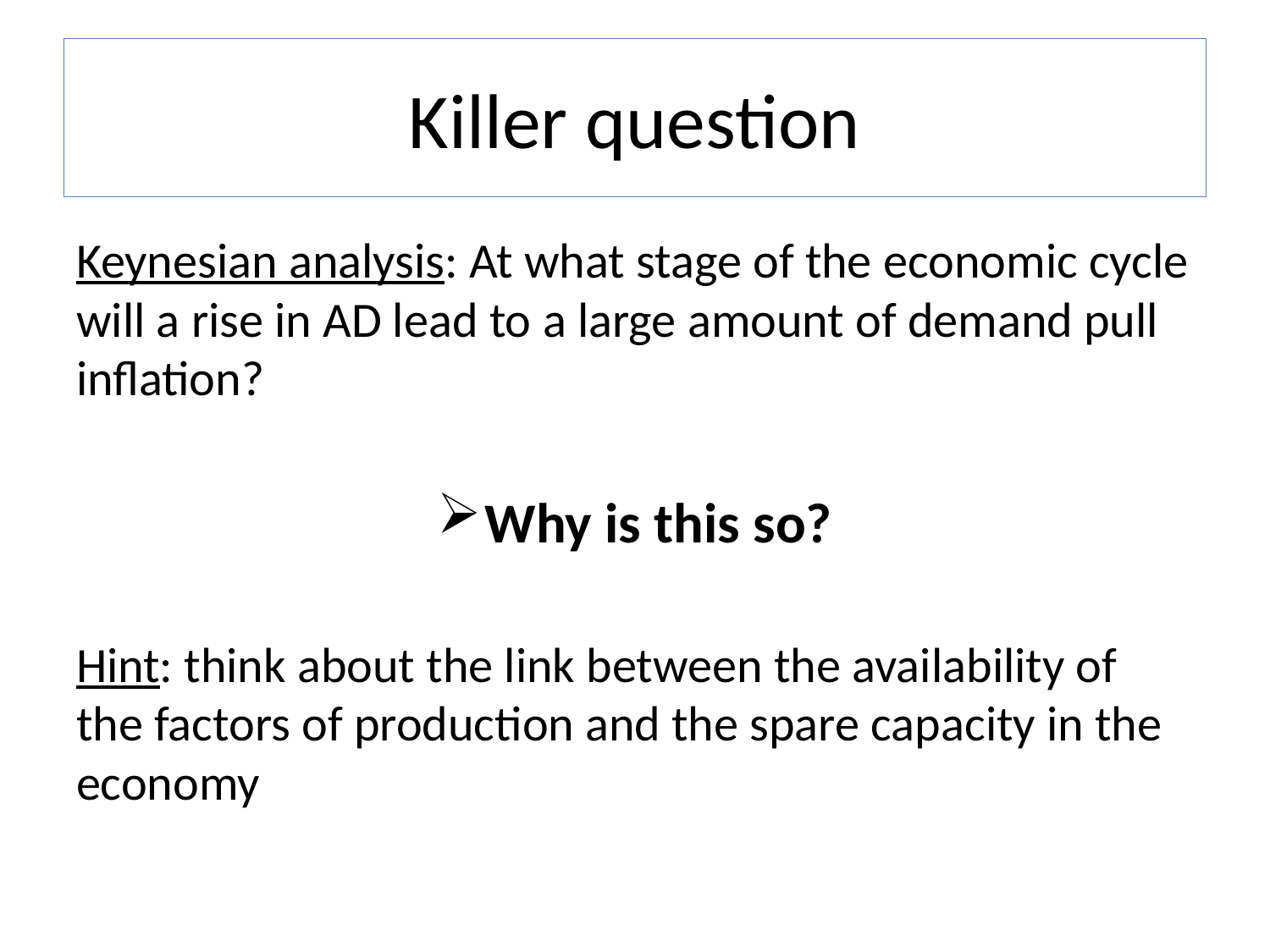

# Killer question
Keynesian analysis: At what stage of the economic cycle will a rise in AD lead to a large amount of demand pull inflation?

Why is this so?

Hint: think about the link between the availability of the factors of production and the spare capacity in the economy